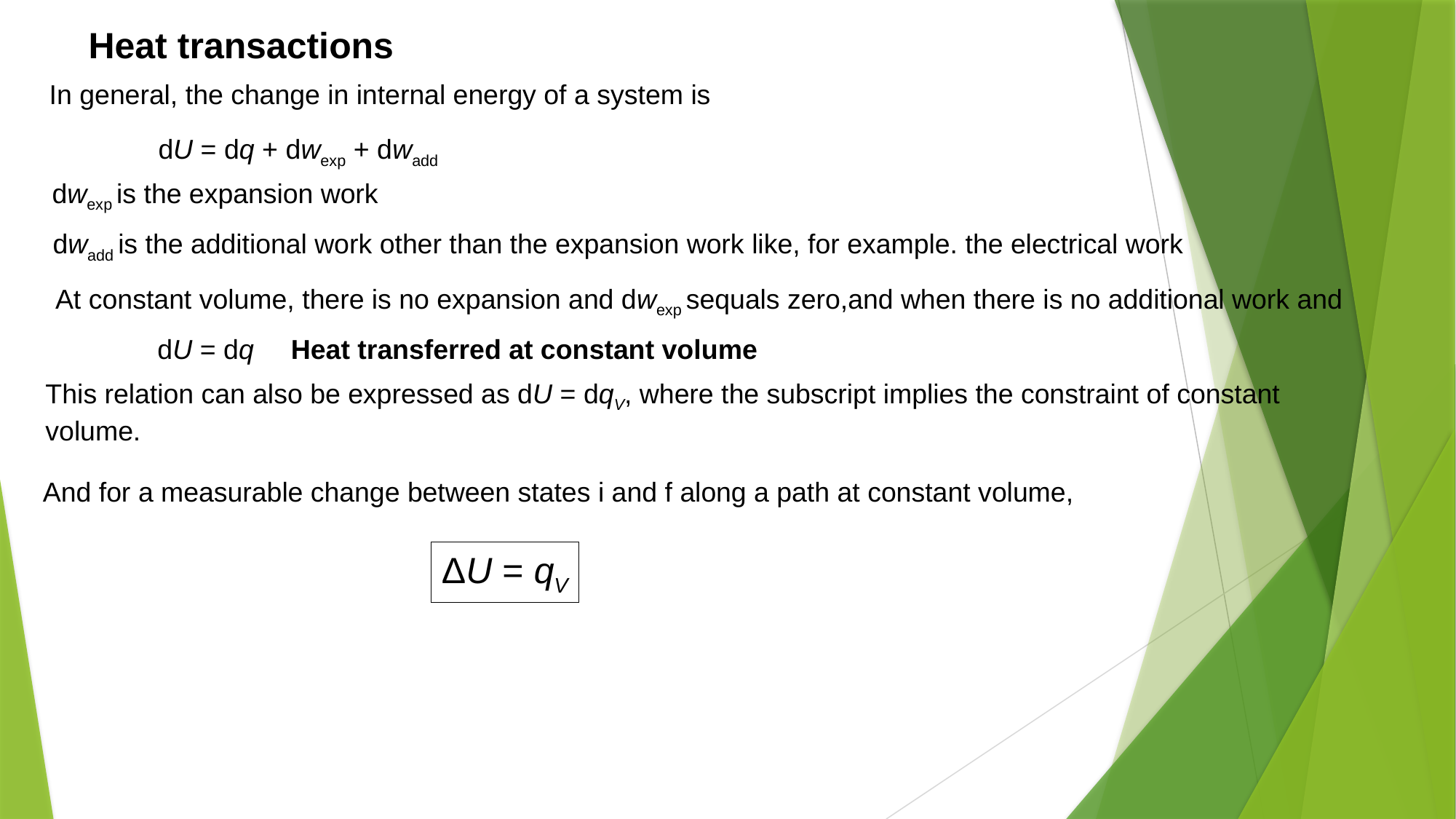

Heat transactions
In general, the change in internal energy of a system is
dU = dq + dwexp + dwadd
dwexp is the expansion work
dwadd is the additional work other than the expansion work like, for example. the electrical work
At constant volume, there is no expansion and dwexp sequals zero,and when there is no additional work and
dU = dq
Heat transferred at constant volume
This relation can also be expressed as dU = dqV, where the subscript implies the constraint of constant volume.
And for a measurable change between states i and f along a path at constant volume,
ΔU = qV